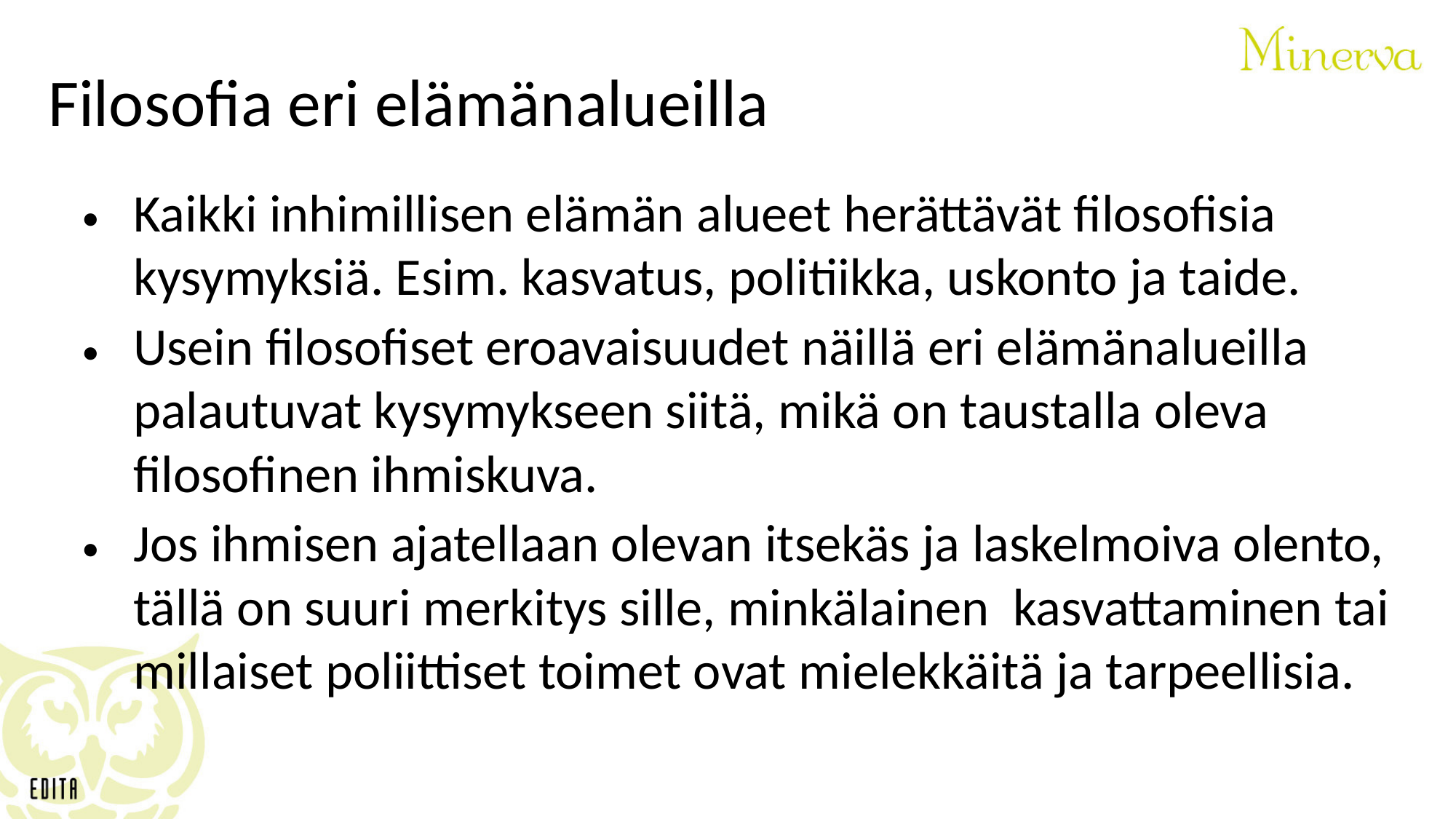

Filosofia eri elämänalueilla
Kaikki inhimillisen elämän alueet herättävät filosofisia kysymyksiä. Esim. kasvatus, politiikka, uskonto ja taide.
Usein filosofiset eroavaisuudet näillä eri elämänalueilla palautuvat kysymykseen siitä, mikä on taustalla oleva filosofinen ihmiskuva.
Jos ihmisen ajatellaan olevan itsekäs ja laskelmoiva olento, tällä on suuri merkitys sille, minkälainen  kasvattaminen tai millaiset poliittiset toimet ovat mielekkäitä ja tarpeellisia.